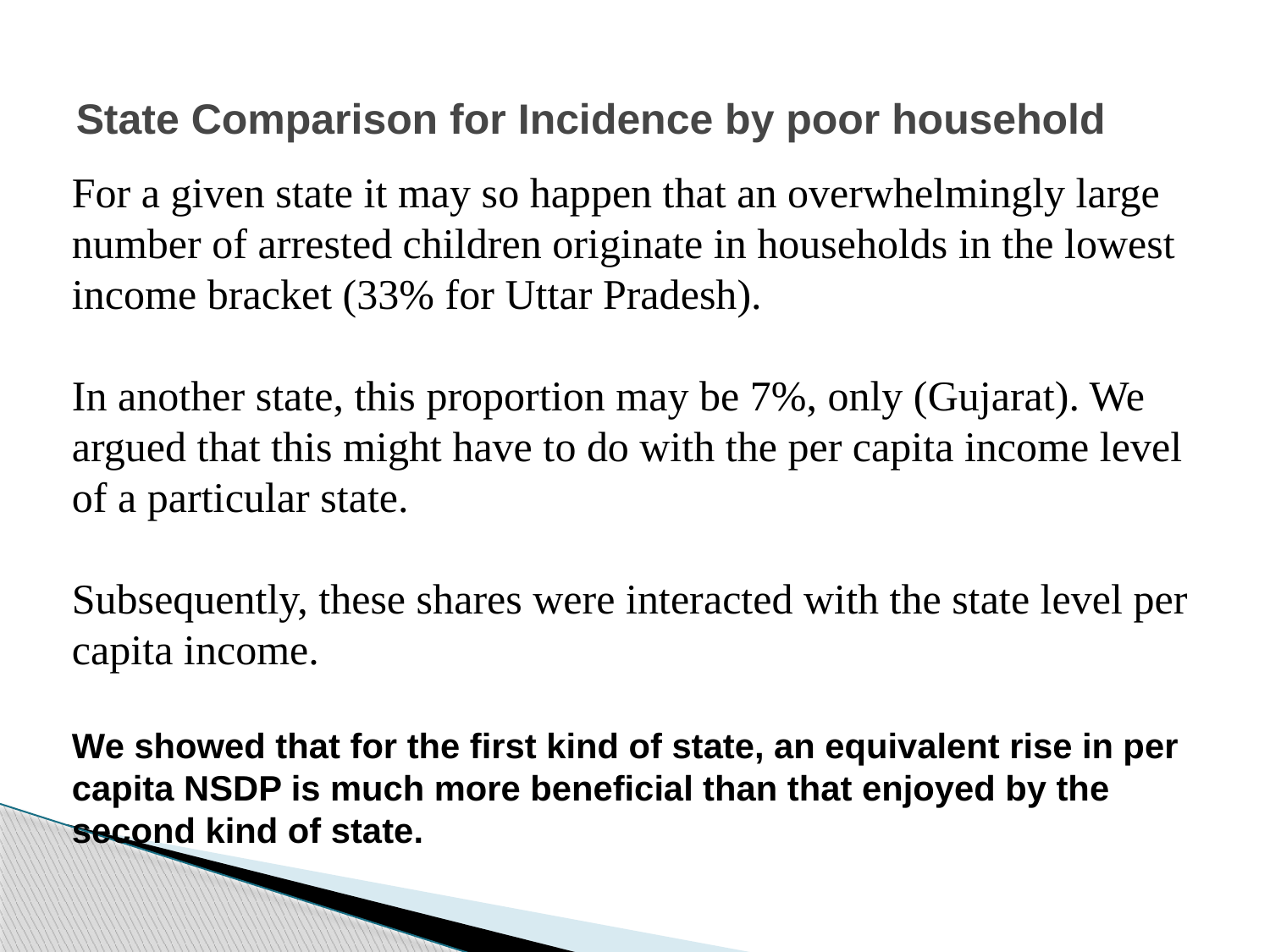

# State Comparison for Incidence by poor household
For a given state it may so happen that an overwhelmingly large number of arrested children originate in households in the lowest income bracket (33% for Uttar Pradesh).

In another state, this proportion may be 7%, only (Gujarat). We argued that this might have to do with the per capita income level of a particular state.

Subsequently, these shares were interacted with the state level per capita income.

We showed that for the first kind of state, an equivalent rise in per capita NSDP is much more beneficial than that enjoyed by the second kind of state.